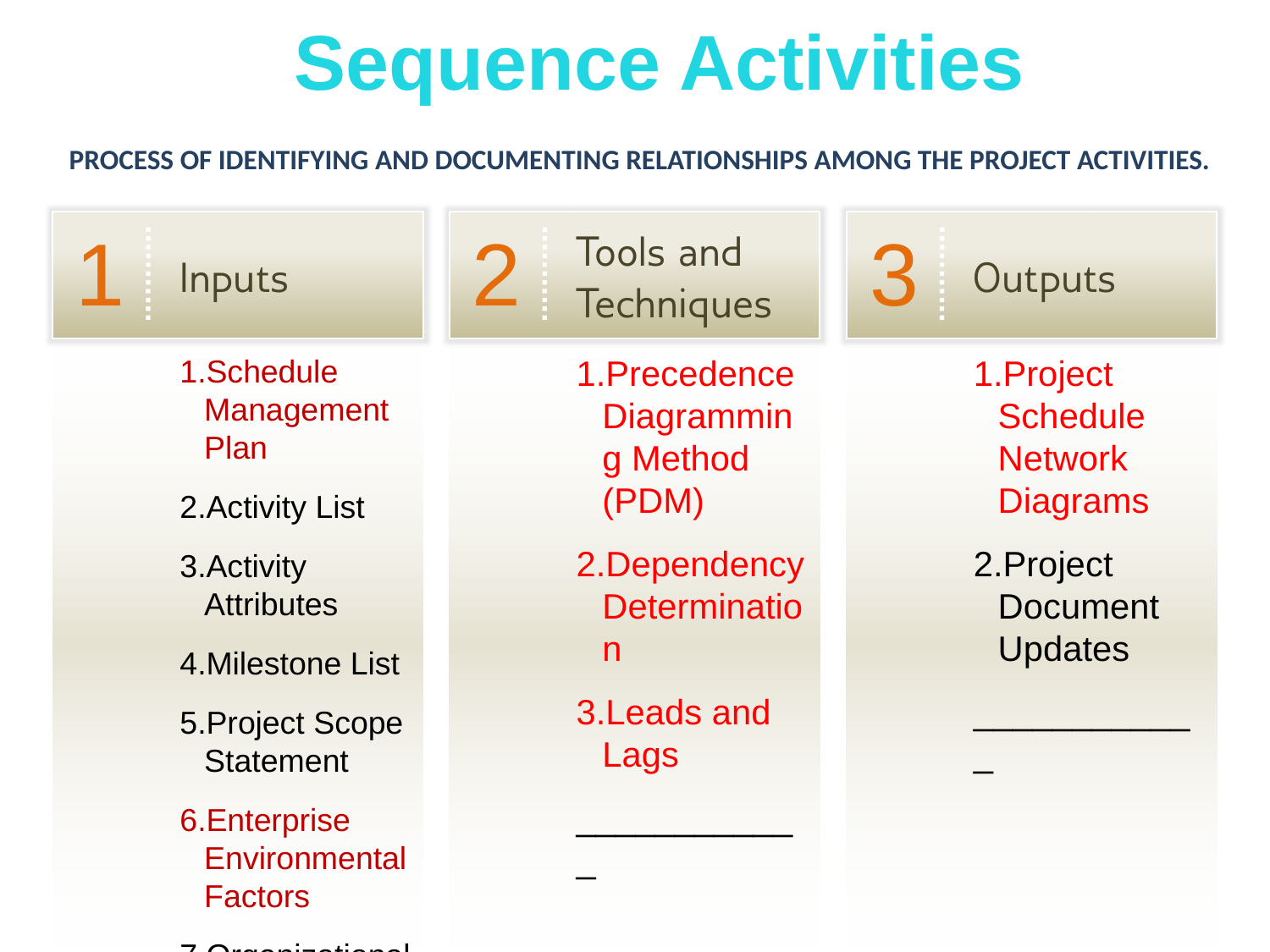

Sequence Activities
Process of identifying and documenting relationships among the project activities.
Inputs
1
Tools and Techniques
2
Outputs
3
Schedule Management Plan
Activity List
Activity Attributes
Milestone List
Project Scope Statement
Enterprise Environmental Factors
Organizational Process Assets
____________

Precedence Diagramming Method (PDM)
Dependency Determination
Leads and Lags
____________

Project Schedule Network Diagrams
Project Document Updates
____________